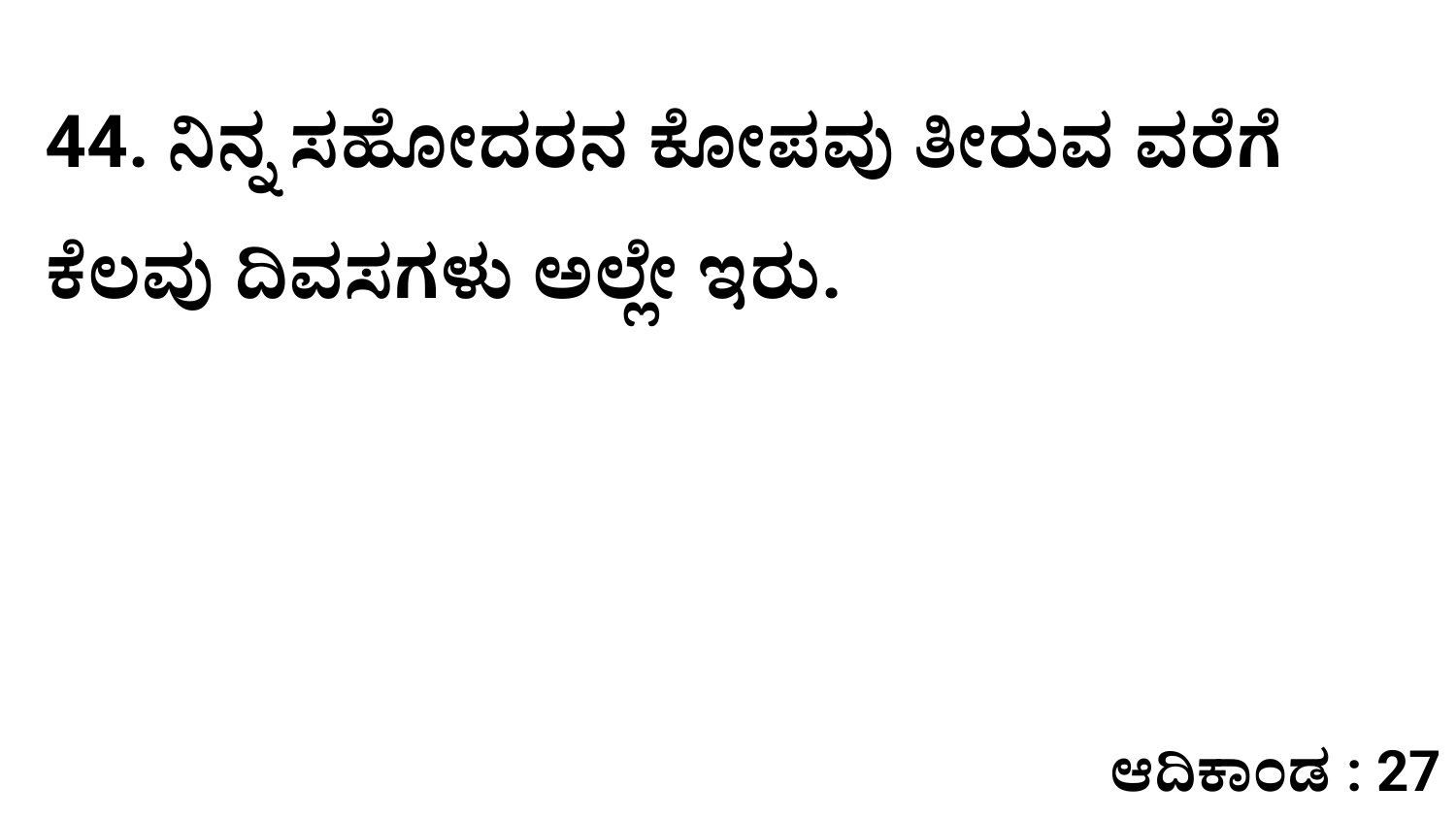

44. ನಿನ್ನ ಸಹೋದರನ ಕೋಪವು ತೀರುವ ವರೆಗೆ ಕೆಲವು ದಿವಸಗಳು ಅಲ್ಲೇ ಇರು.
ಆದಿಕಾಂಡ : 27